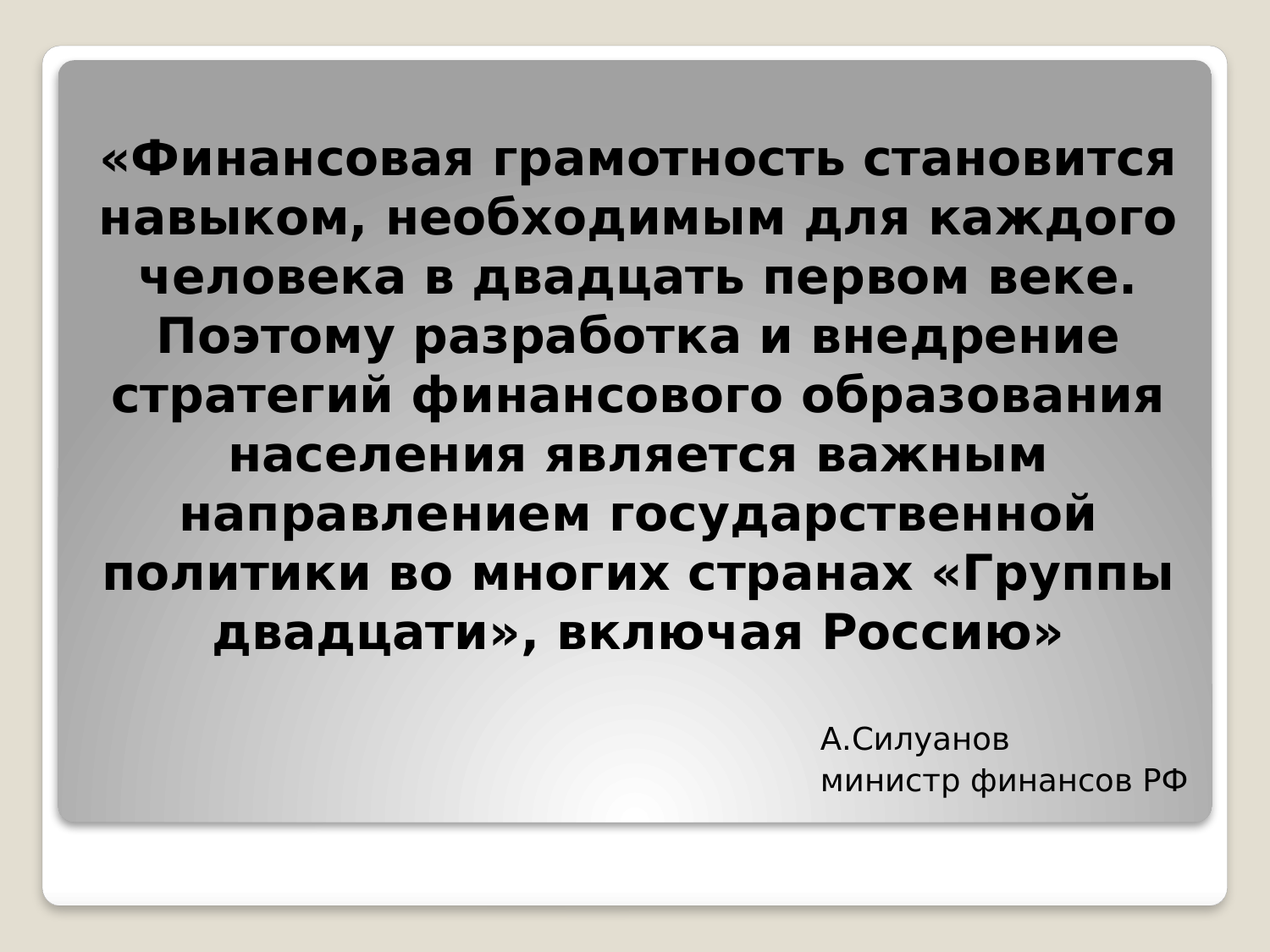

# «Финансовая грамотность становится навыком, необходимым для каждого человека в двадцать первом веке. Поэтому разработка и внедрение стратегий финансового образования населения является важным направлением государственной политики во многих странах «Группы двадцати», включая Россию»
А.Силуанов
министр финансов РФ